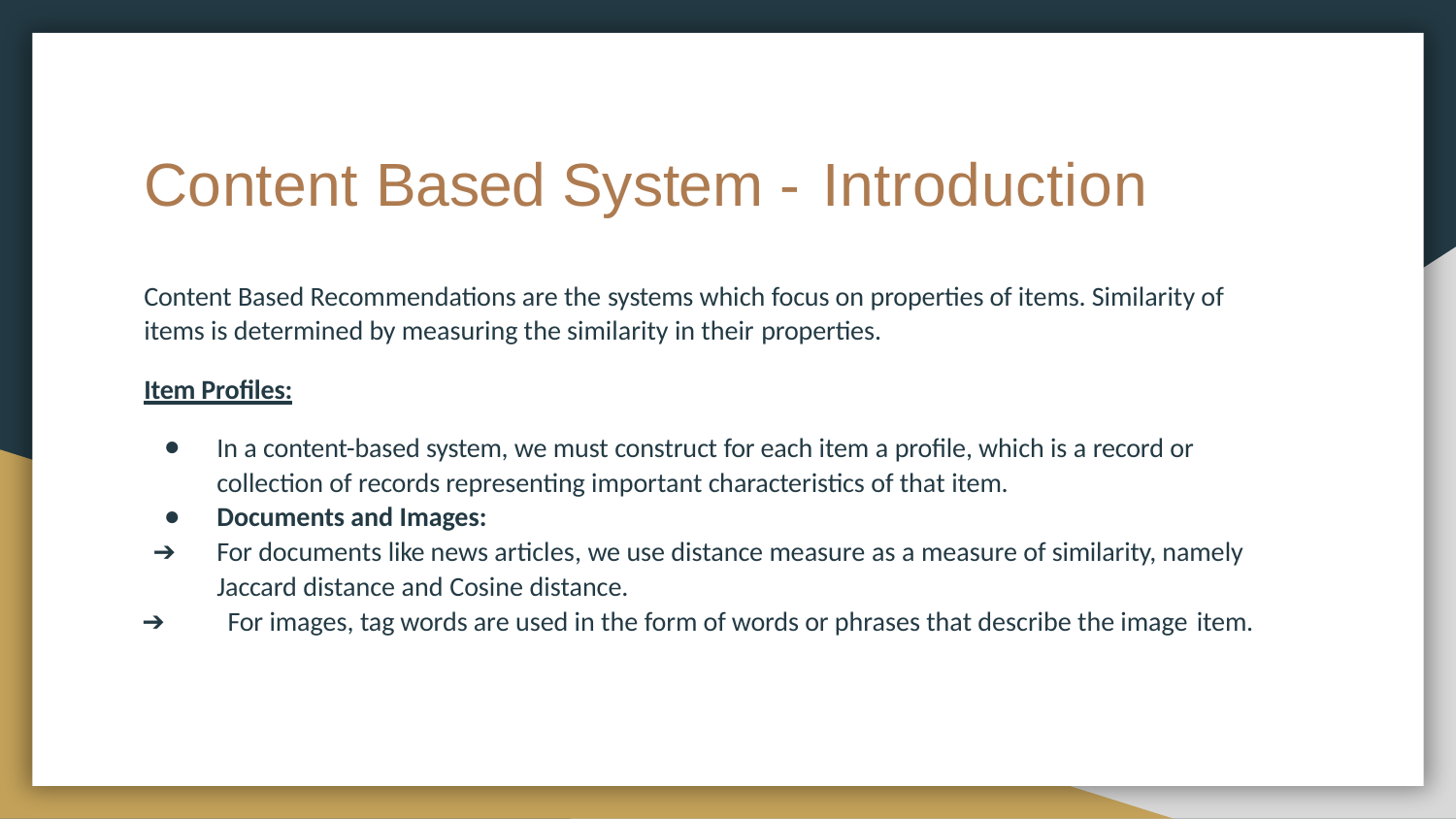

# Content Based System - Introduction
Content Based Recommendations are the systems which focus on properties of items. Similarity of  items is determined by measuring the similarity in their properties.

Item Profiles:

In a content-based system, we must construct for each item a profile, which is a record or  collection of records representing important characteristics of that item.
Documents and Images:
➔	For documents like news articles, we use distance measure as a measure of similarity, namely  Jaccard distance and Cosine distance.
➔	For images, tag words are used in the form of words or phrases that describe the image item.